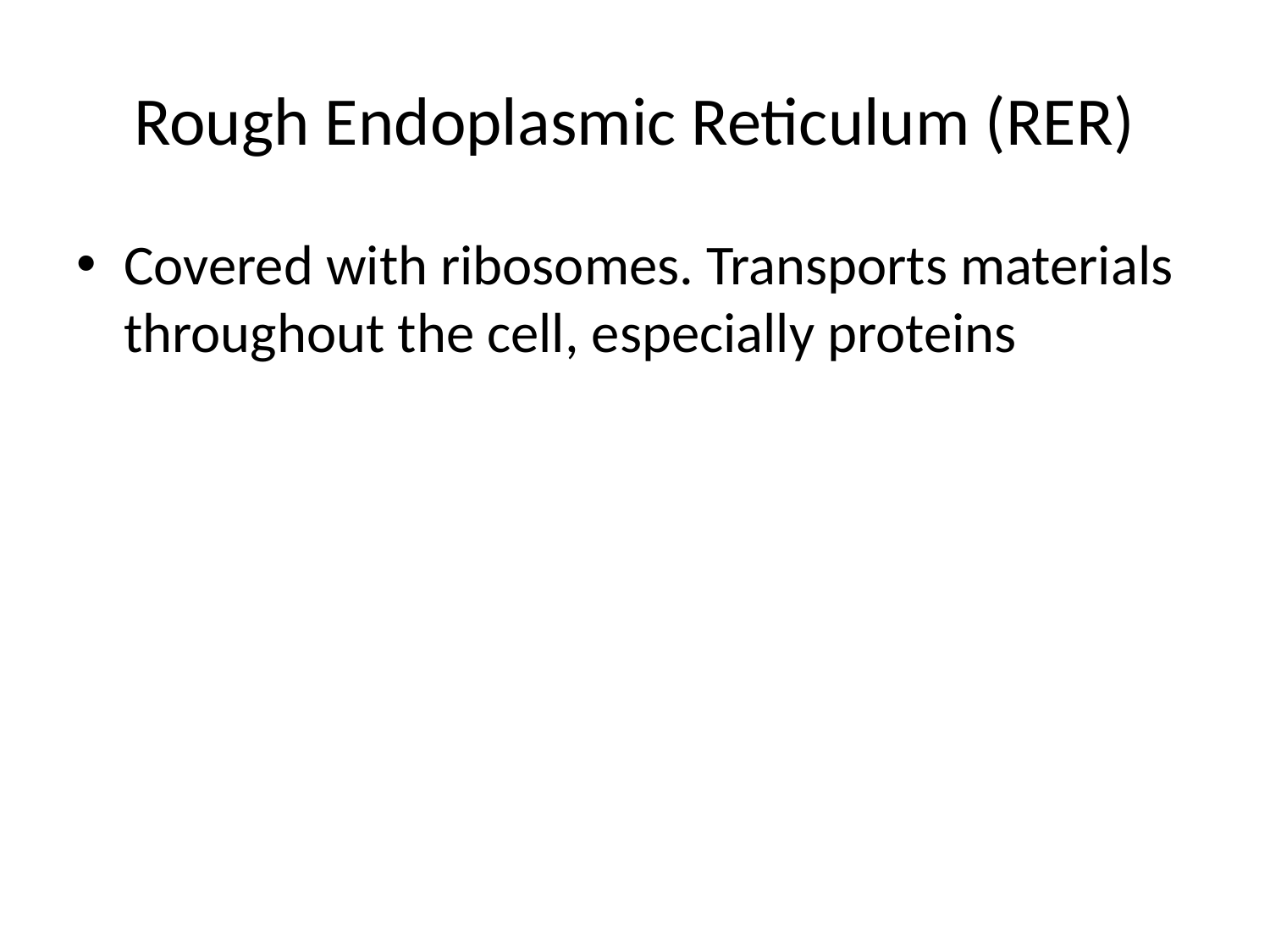

# Rough Endoplasmic Reticulum (RER)
Covered with ribosomes. Transports materials throughout the cell, especially proteins